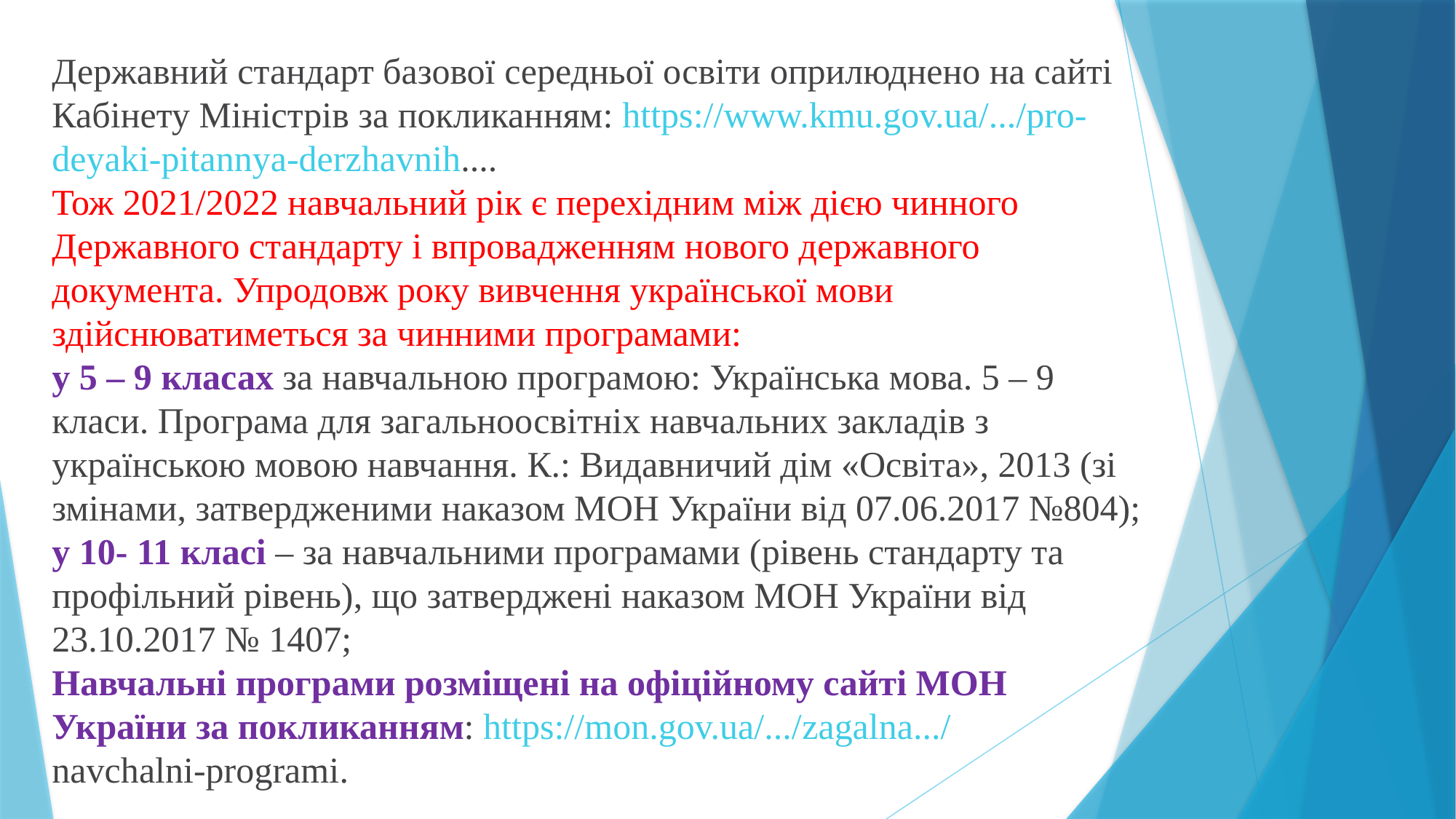

Державний стандарт базової середньої освіти оприлюднено на сайті Кабінету Міністрів за покликанням: https://www.kmu.gov.ua/.../pro-deyaki-pitannya-derzhavnih....
Тож 2021/2022 навчальний рік є перехідним між дією чинного Державного стандарту і впровадженням нового державного документа. Упродовж року вивчення української мови здійснюватиметься за чинними програмами:
у 5 – 9 класах за навчальною програмою: Українська мова. 5 – 9 класи. Програма для загальноосвітніх навчальних закладів з українською мовою навчання. К.: Видавничий дім «Освіта», 2013 (зі змінами, затвердженими наказом МОН України від 07.06.2017 №804);
у 10- 11 класі – за навчальними програмами (рівень стандарту та профільний рівень), що затверджені наказом МОН України від 23.10.2017 № 1407;
Навчальні програми розміщені на офіційному сайті МОН України за покликанням: https://mon.gov.ua/.../zagalna.../navchalni-programi.